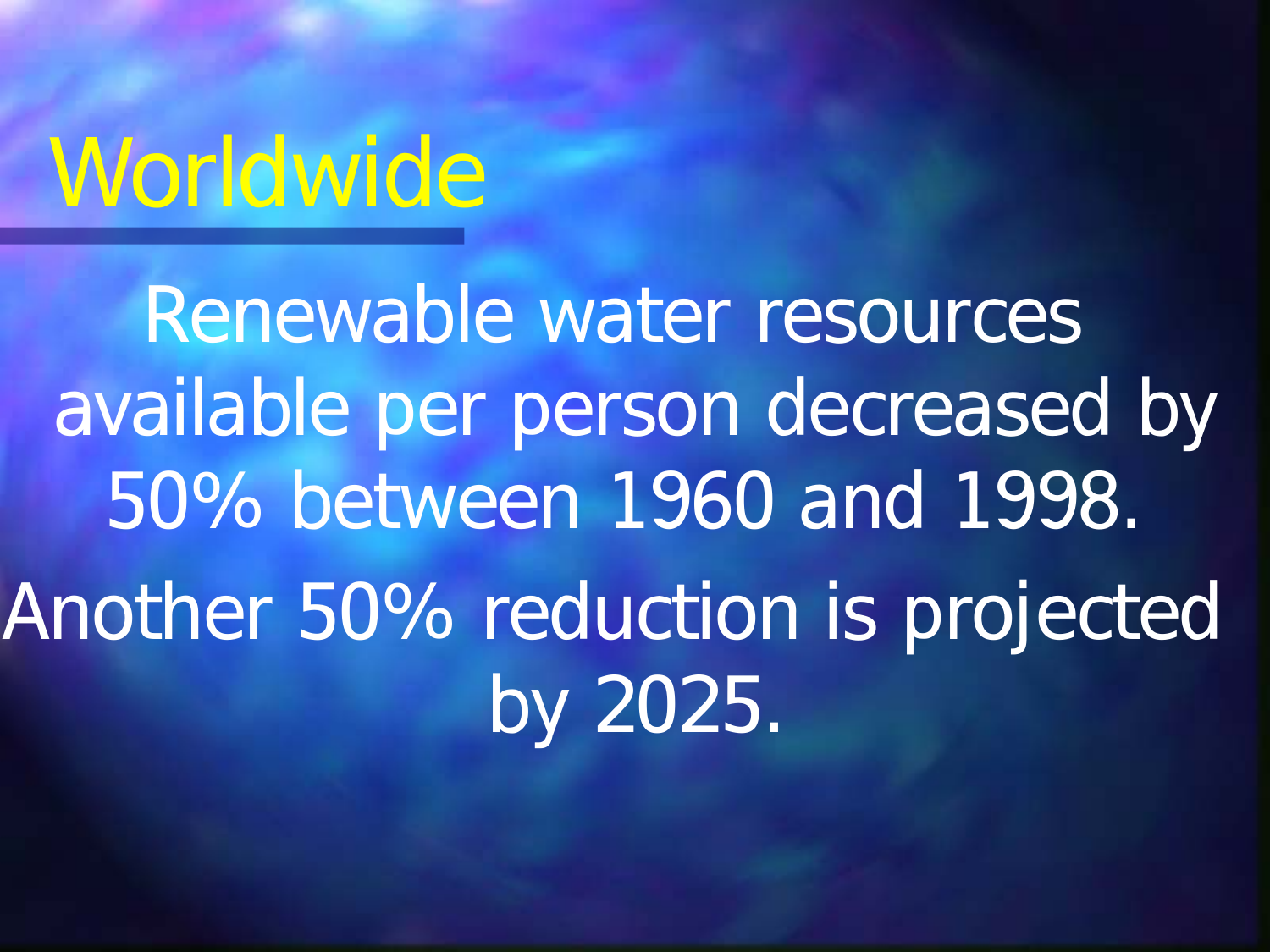

Worldwide
Renewable water resources available per person decreased by 50% between 1960 and 1998.
Another 50% reduction is projected by 2025.